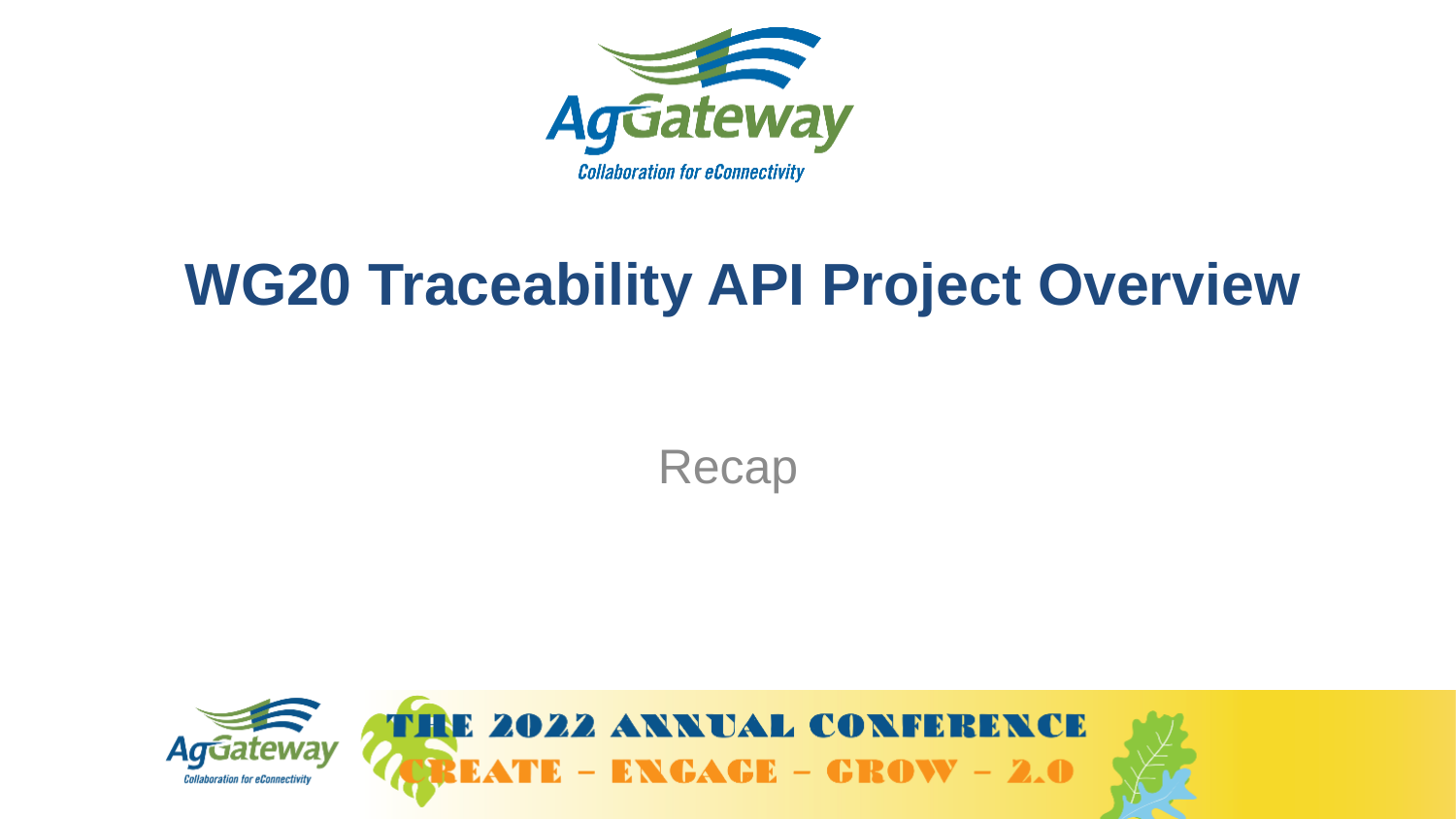

# WG20 Traceability API Project Overview
Recap
20